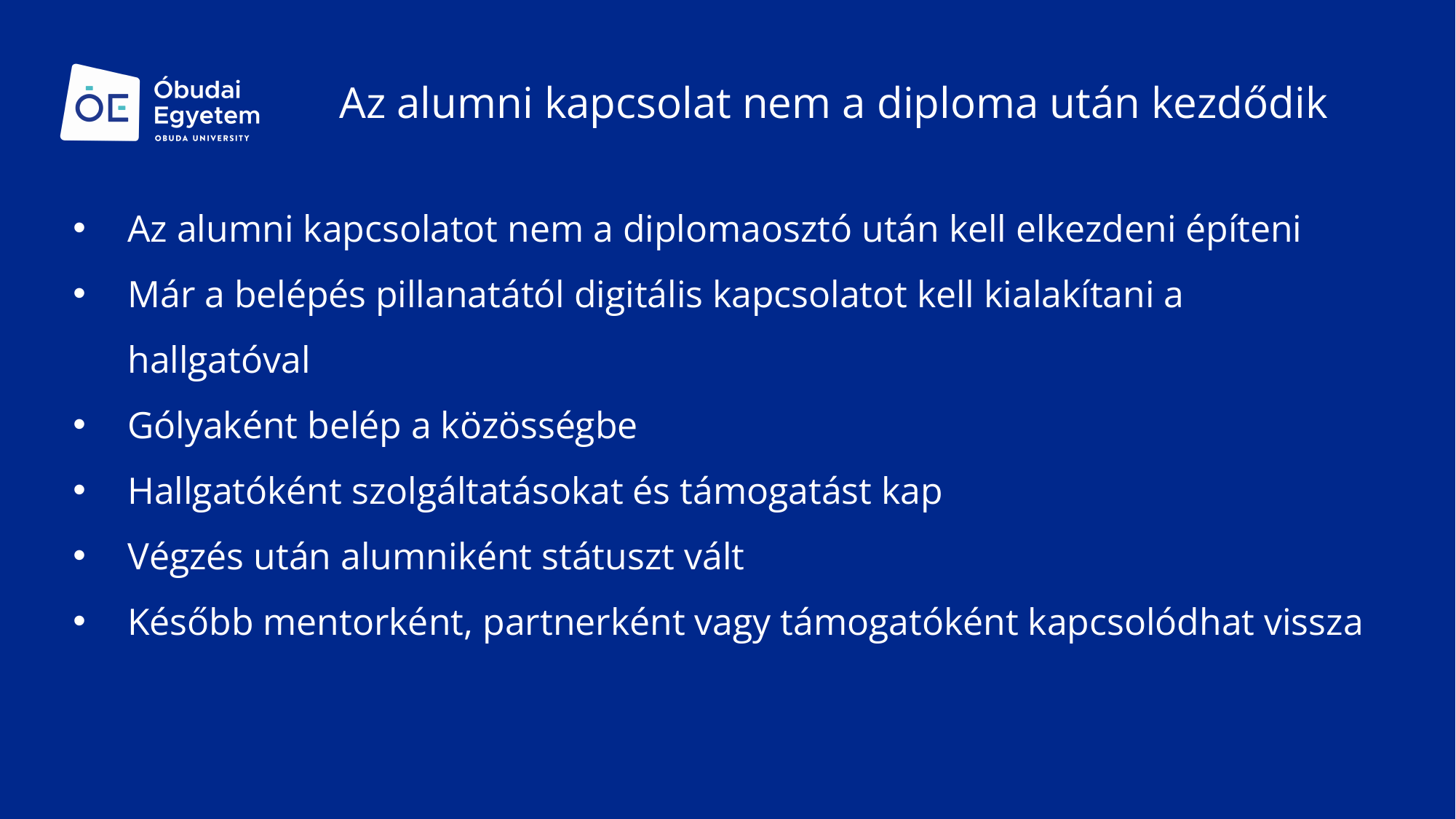

Az alumni kapcsolat nem a diploma után kezdődik
Az alumni kapcsolatot nem a diplomaosztó után kell elkezdeni építeni
Már a belépés pillanatától digitális kapcsolatot kell kialakítani a hallgatóval
Gólyaként belép a közösségbe
Hallgatóként szolgáltatásokat és támogatást kap
Végzés után alumniként státuszt vált
Később mentorként, partnerként vagy támogatóként kapcsolódhat vissza